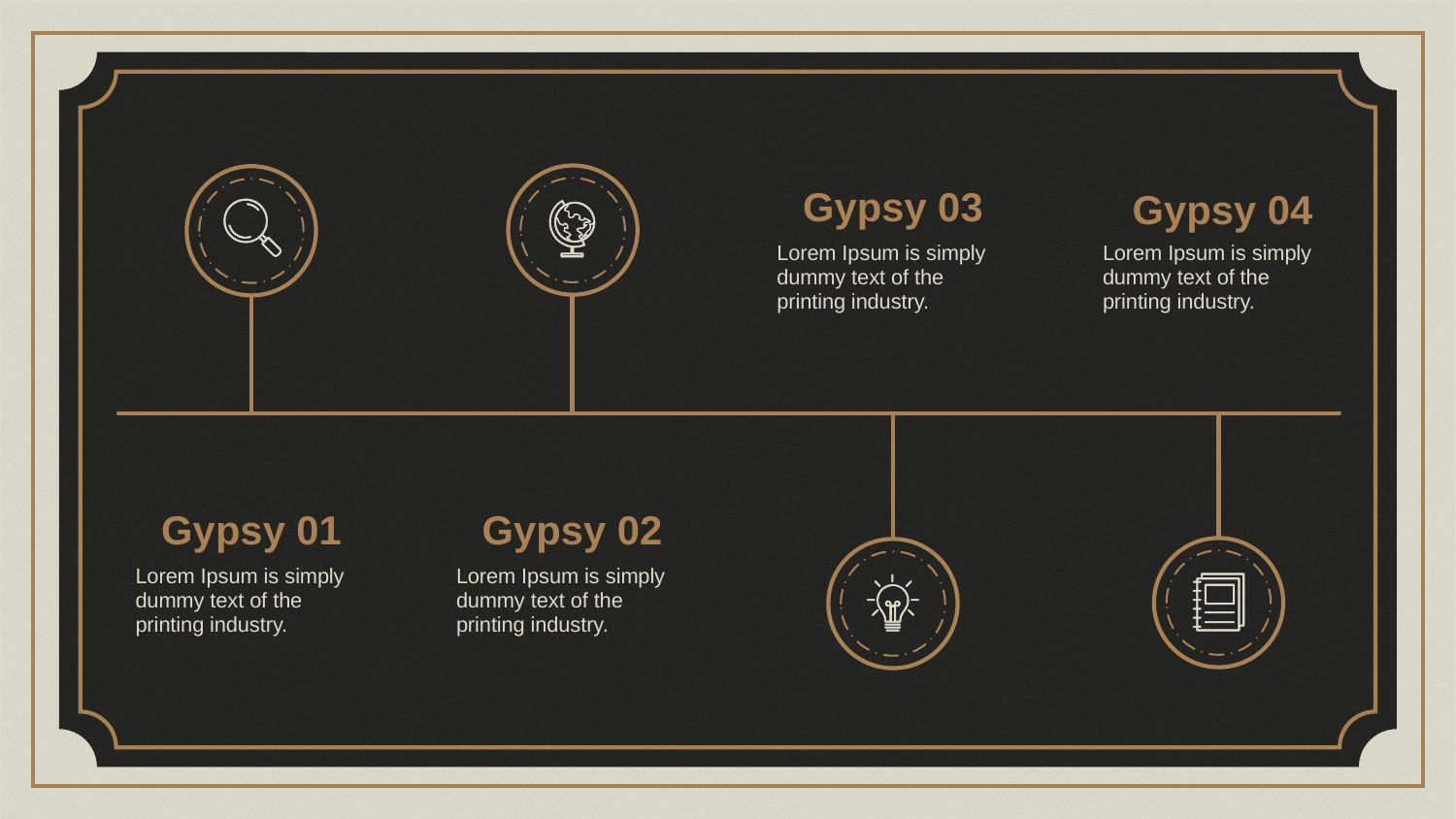

Gypsy 03
Gypsy 04

Lorem Ipsum is simply dummy text of the printing industry.
Lorem Ipsum is simply dummy text of the printing industry.
Gypsy 01
Gypsy 02
Lorem Ipsum is simply dummy text of the printing industry.

Lorem Ipsum is simply dummy text of the printing industry.